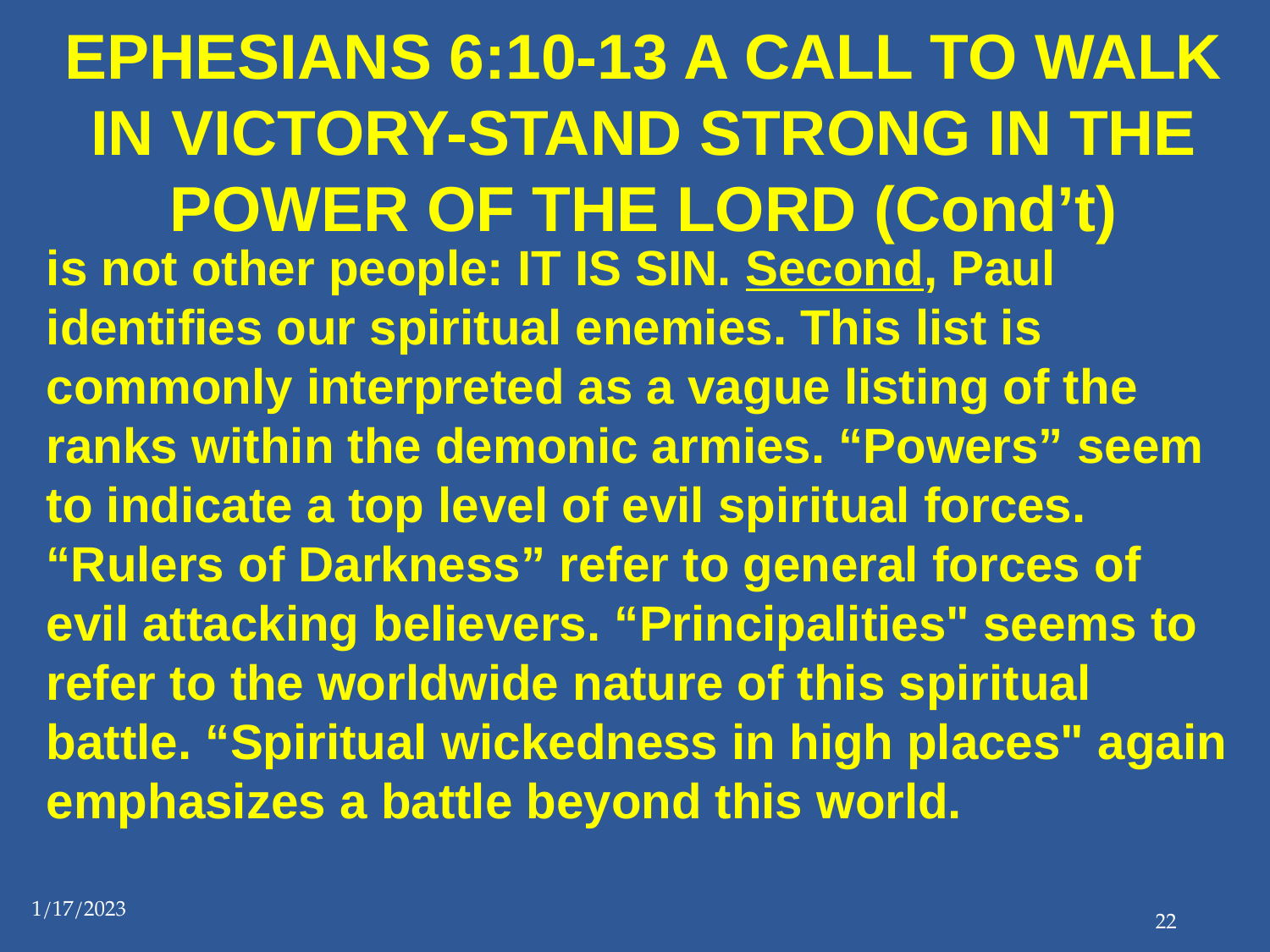

# EPHESIANS 6:10-13 A CALL TO WALK IN VICTORY-STAND STRONG IN THE POWER OF THE LORD (Cond’t)
is not other people: IT IS SIN. Second, Paul identifies our spiritual enemies. This list is commonly interpreted as a vague listing of the ranks within the demonic armies. “Powers” seem to indicate a top level of evil spiritual forces. “Rulers of Darkness” refer to general forces of evil attacking believers. “Principalities" seems to refer to the worldwide nature of this spiritual battle. “Spiritual wickedness in high places" again emphasizes a battle beyond this world.
1/17/2023
22